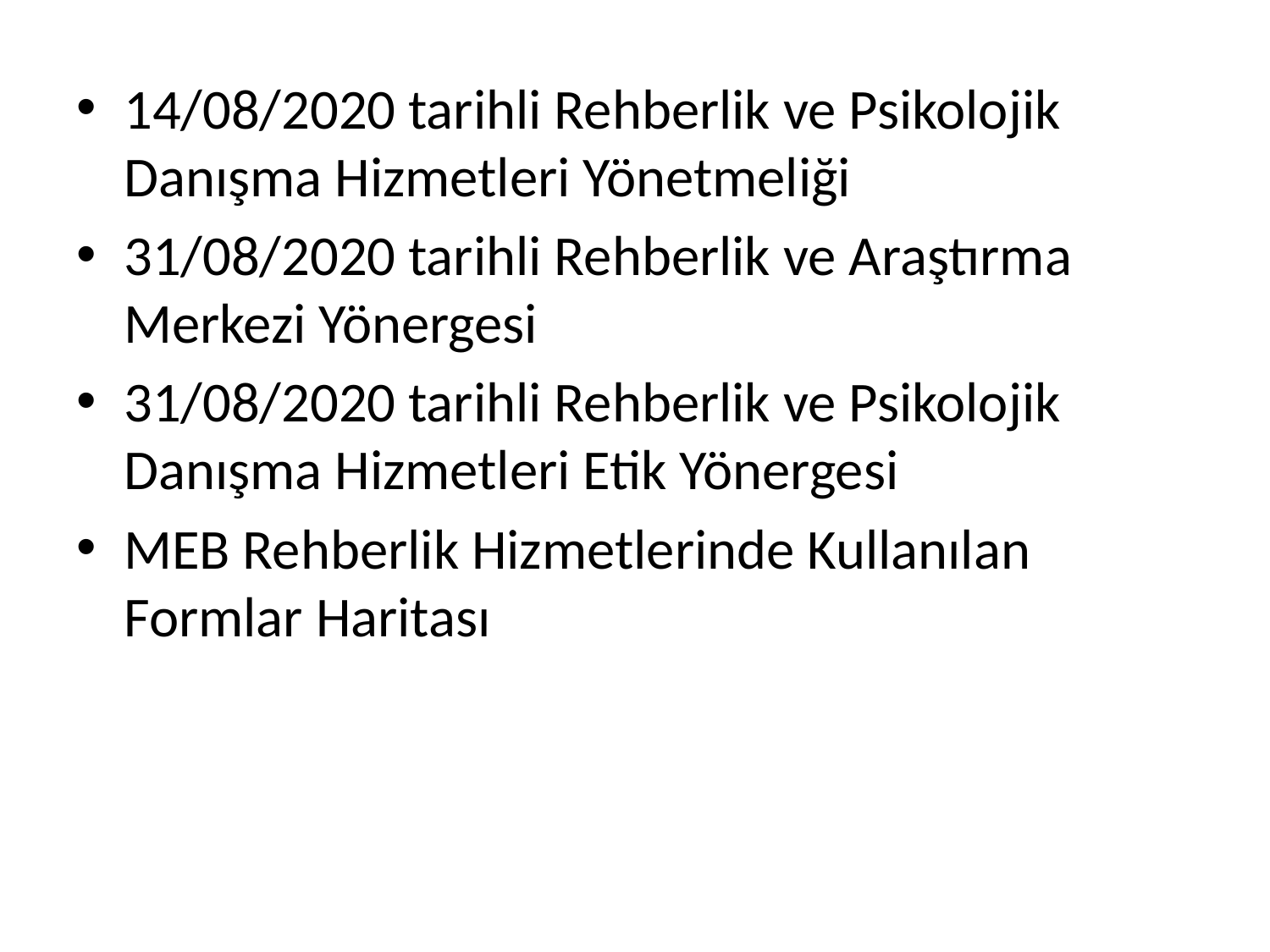

14/08/2020 tarihli Rehberlik ve Psikolojik Danışma Hizmetleri Yönetmeliği
31/08/2020 tarihli Rehberlik ve Araştırma Merkezi Yönergesi
31/08/2020 tarihli Rehberlik ve Psikolojik Danışma Hizmetleri Etik Yönergesi
MEB Rehberlik Hizmetlerinde Kullanılan Formlar Haritası